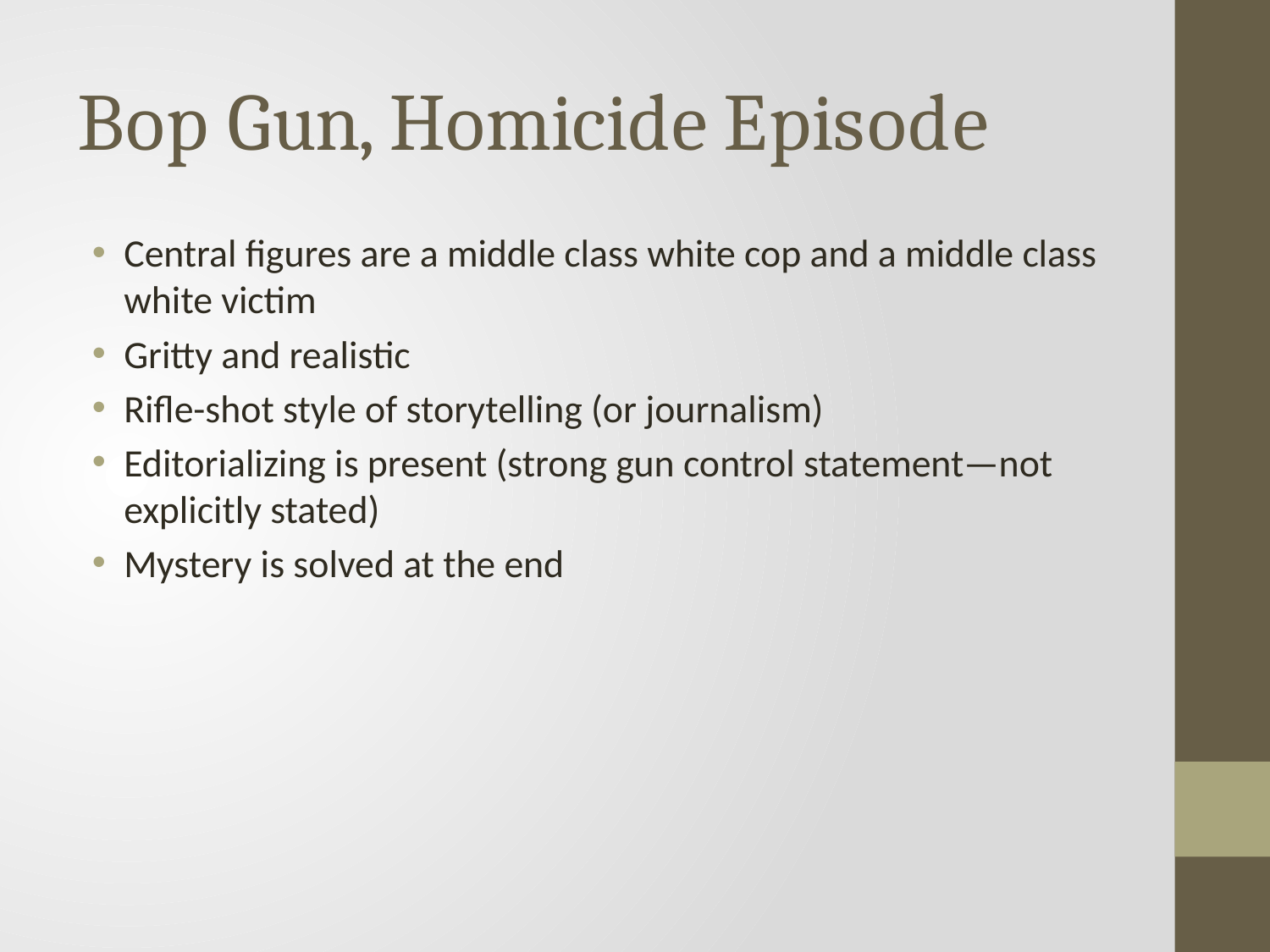

# Bop Gun, Homicide Episode
Central figures are a middle class white cop and a middle class white victim
Gritty and realistic
Rifle-shot style of storytelling (or journalism)
Editorializing is present (strong gun control statement—not explicitly stated)
Mystery is solved at the end